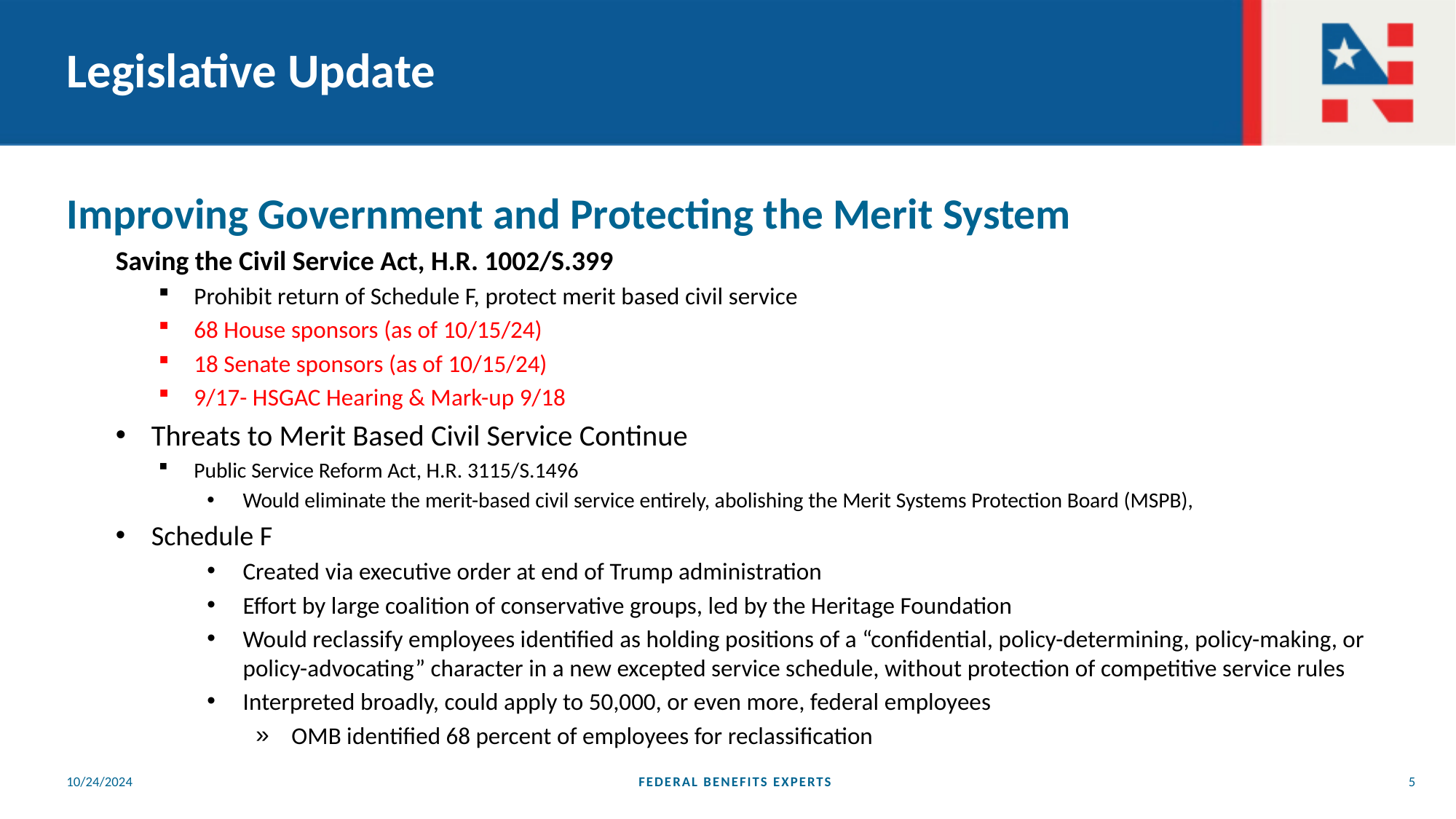

# Legislative Update
Improving Government and Protecting the Merit System
Saving the Civil Service Act, H.R. 1002/S.399
Prohibit return of Schedule F, protect merit based civil service
68 House sponsors (as of 10/15/24)
18 Senate sponsors (as of 10/15/24)
9/17- HSGAC Hearing & Mark-up 9/18
Threats to Merit Based Civil Service Continue
Public Service Reform Act, H.R. 3115/S.1496
Would eliminate the merit-based civil service entirely, abolishing the Merit Systems Protection Board (MSPB),
Schedule F
Created via executive order at end of Trump administration
Effort by large coalition of conservative groups, led by the Heritage Foundation
Would reclassify employees identified as holding positions of a “confidential, policy-determining, policy-making, or policy-advocating” character in a new excepted service schedule, without protection of competitive service rules
Interpreted broadly, could apply to 50,000, or even more, federal employees
OMB identified 68 percent of employees for reclassification

10/24/2024
FEDERAL BENEFITS EXPERTS
5